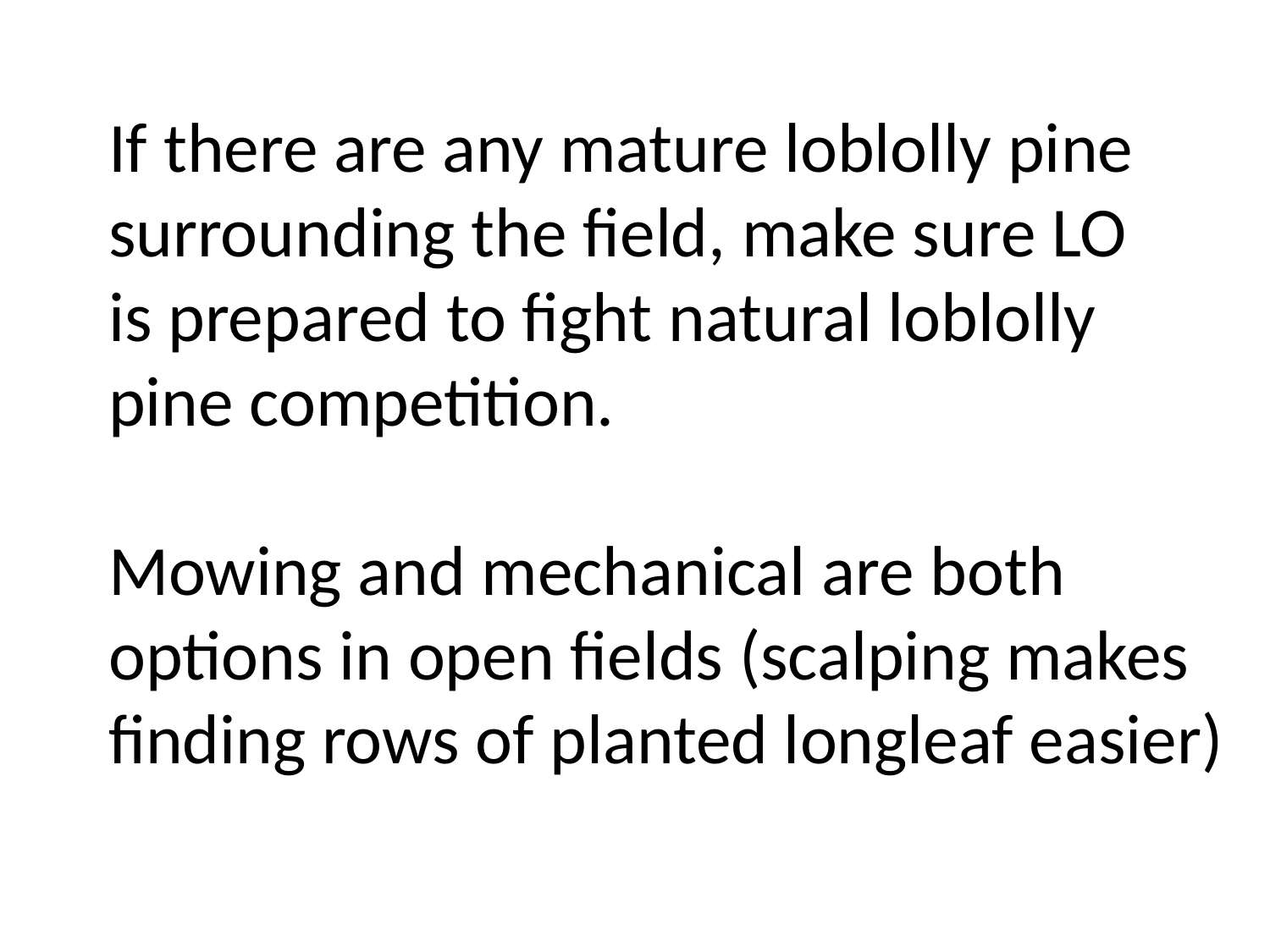

If there are any mature loblolly pine
surrounding the field, make sure LO
is prepared to fight natural loblolly
pine competition.

Mowing and mechanical are both
options in open fields (scalping makes
finding rows of planted longleaf easier)